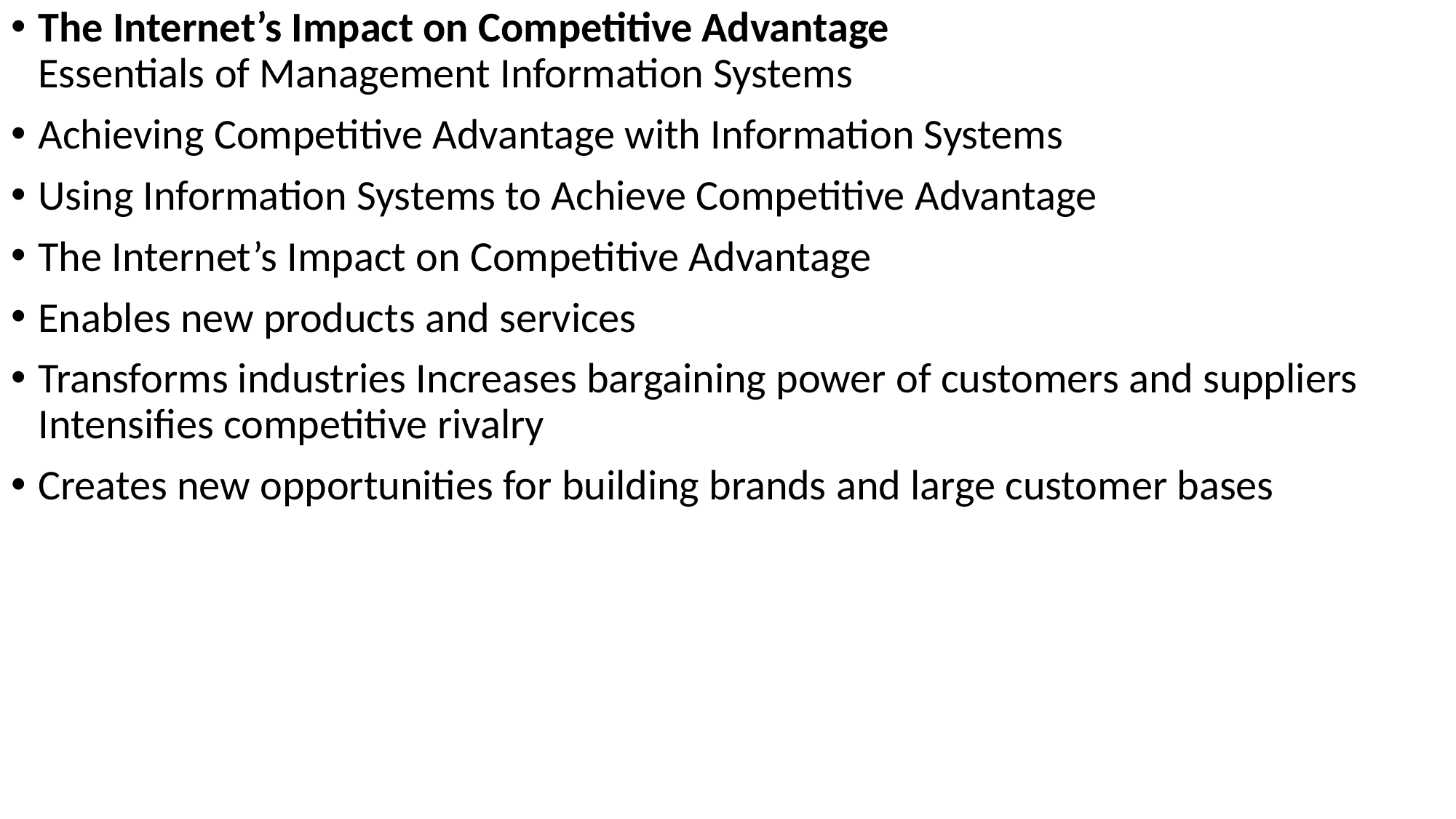

The Internet’s Impact on Competitive Advantage
Essentials of Management Information Systems
Achieving Competitive Advantage with Information Systems
Using Information Systems to Achieve Competitive Advantage
The Internet’s Impact on Competitive Advantage
Enables new products and services
Transforms industries Increases bargaining power of customers and suppliers Intensifies competitive rivalry
Creates new opportunities for building brands and large customer bases